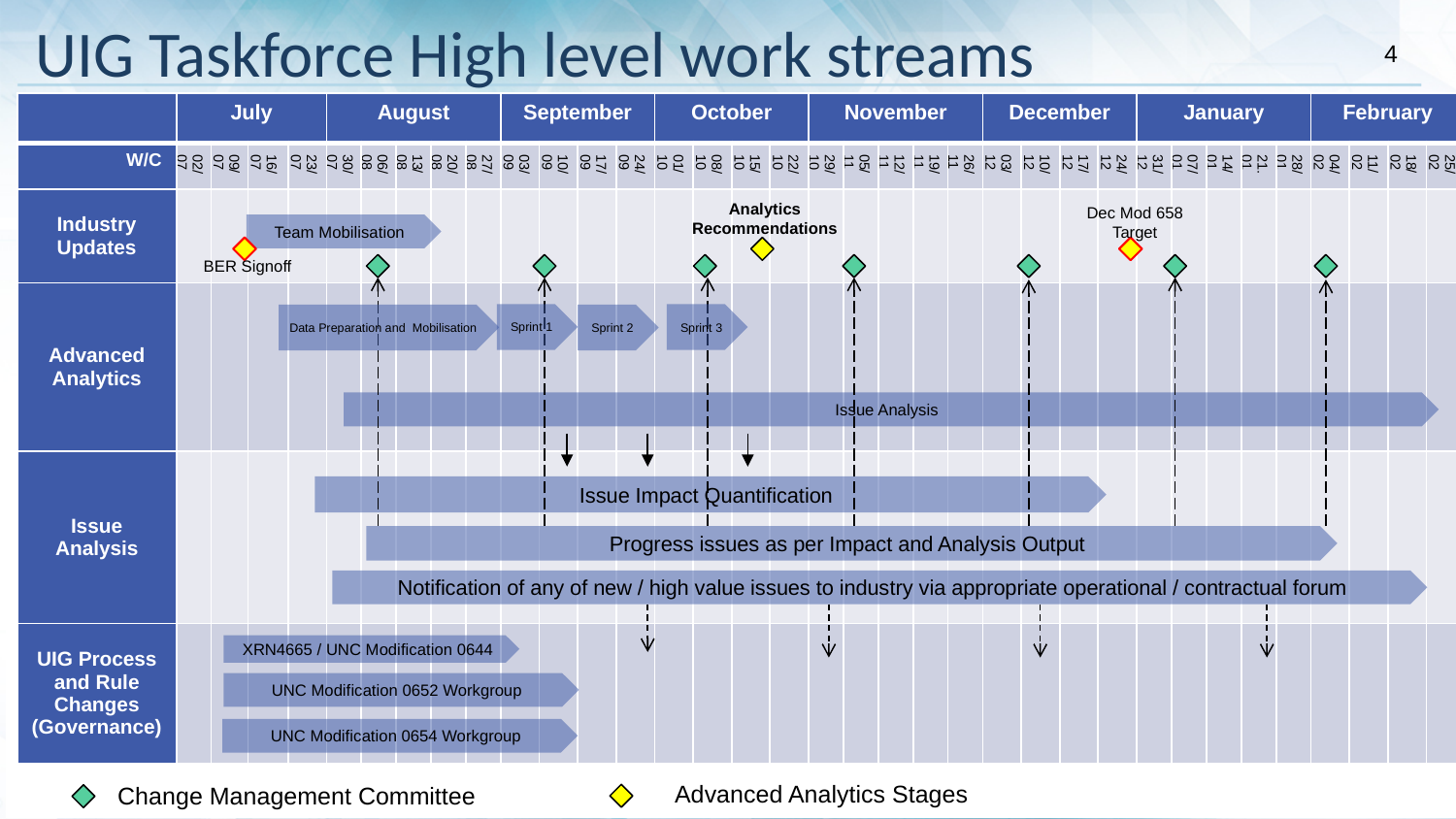

# UIG Taskforce High level work streams
|  | July |  |  |  | August |  |  |  |  | September |  |  |  | October |  |  |  | November |  |  |  |  | December |  |  |  | January |  |  |  |  | February |  |  |  |
| --- | --- | --- | --- | --- | --- | --- | --- | --- | --- | --- | --- | --- | --- | --- | --- | --- | --- | --- | --- | --- | --- | --- | --- | --- | --- | --- | --- | --- | --- | --- | --- | --- | --- | --- | --- |
| W/C | 02/07 | 09/07 | 16/07 | 23/07 | 30/07 | 06/08 | 13/08 | 20/08 | 27/08 | 03/09 | 10/09 | 17/09 | 24/09 | 01/10 | 08/10 | 15/10 | 22/10 | 29/10 | 05/11 | 12/11 | 19/11 | 26/11 | 03/12 | 10/12 | 17/12 | 24/12 | 31/12 | 07/01 | 14/01 | 21.01 | 28/01 | 04/02 | 11/02 | 18/02 | 25/02 |
| Industry Updates |  |  |  |  |  |  |  |  |  |  |  |  |  |  |  |  |  |  |  |  |  |  |  |  |  |  |  |  |  |  |  |  |  |  |  |
| Advanced Analytics |  |  |  |  |  |  |  |  |  |  |  |  |  |  |  |  |  |  |  |  |  |  |  |  |  |  |  |  |  |  |  |  |  |  |  |
| Issue Analysis |  |  |  |  |  |  |  |  |  |  |  |  |  |  |  |  |  |  |  |  |  |  |  |  |  |  |  |  |  |  |  |  |  |  |  |
| UIG Process and Rule Changes (Governance) |  |  |  |  |  |  |  |  |  |  |  |  |  |  |  |  |  |  |  |  |  |  |  |  |  |  |  |  |  |  |  |  |  |  |  |
Analytics
Recommendations
Dec Mod 658 Target
Team Mobilisation

BER Signoff

Sprint 1
Sprint 3
Data Preparation and  Mobilisation
Sprint 2
Issue Analysis
Issue Impact Quantification
Progress issues as per Impact and Analysis Output
Notification of any of new / high value issues to industry via appropriate operational / contractual forum

XRN4665 / UNC Modification 0644
UNC Modification 0652 Workgroup
UNC Modification 0654 Workgroup
Advanced Analytics Stages
Change Management Committee